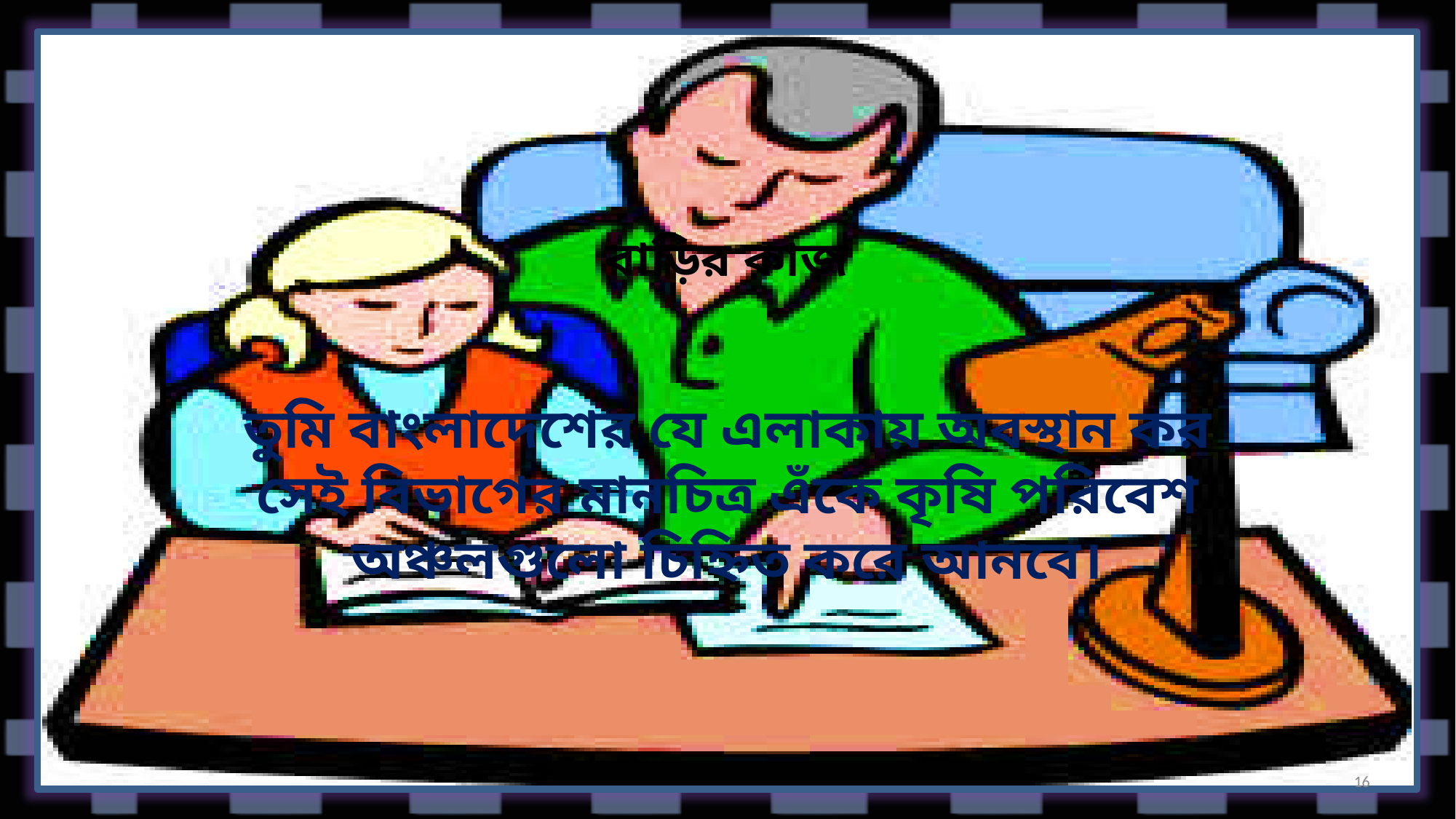

# বাড়ির কাজ
তুমি বাংলাদেশের যে এলাকায় অবস্থান কর সেই বিভাগের মানচিত্র এঁকে কৃষি পরিবেশ অঞ্চলগুলো চিহ্নিত করে আনবে।
16